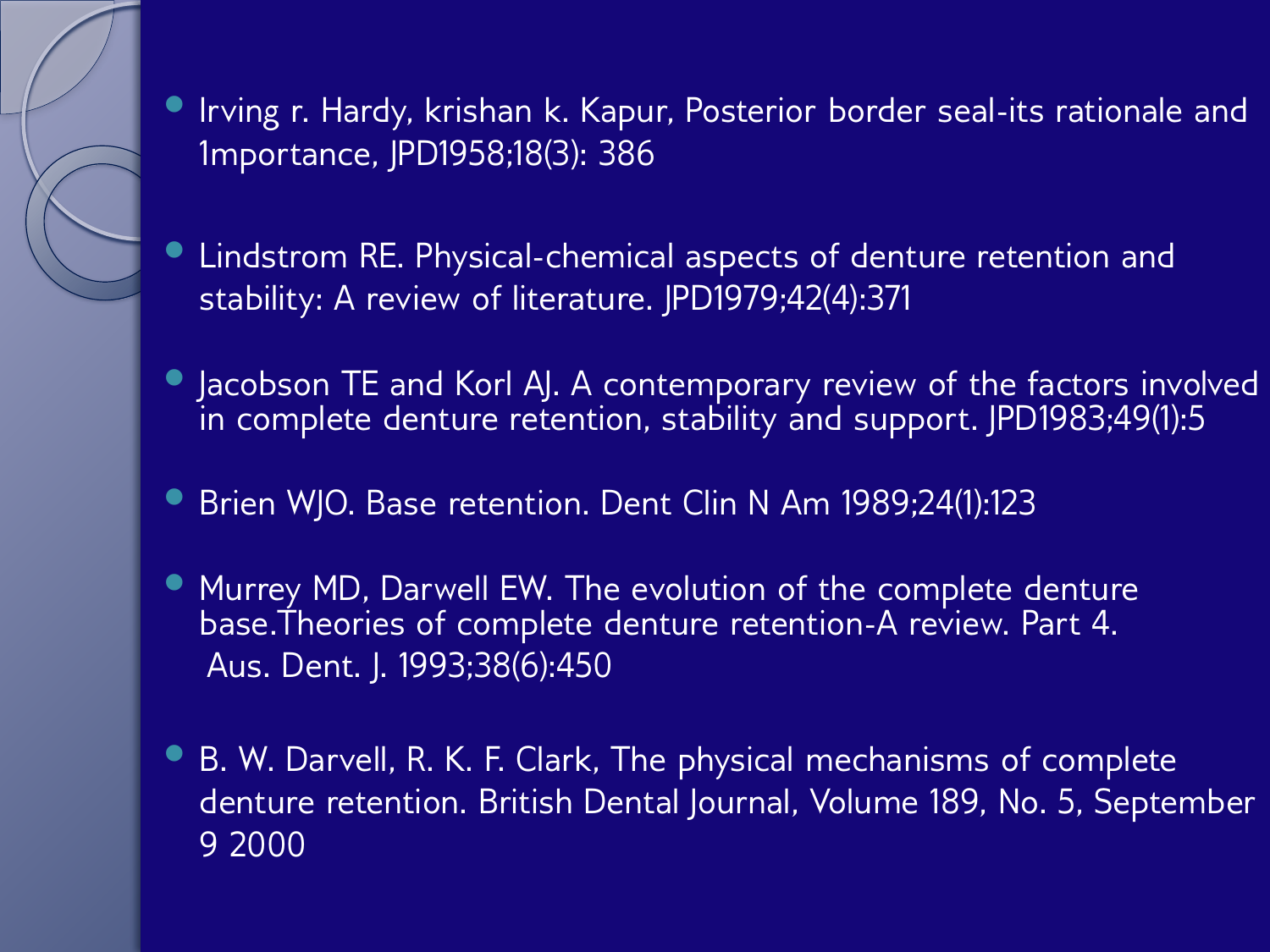

Irving r. Hardy, krishan k. Kapur, Posterior border seal-its rationale and 1mportance, JPD1958;18(3): 386

Lindstrom RE. Physical-chemical aspects of denture retention and stability: A review of literature. JPD1979;42(4):371

Jacobson TE and Korl AJ. A contemporary review of the factors involved in complete denture retention, stability and support. JPD1983;49(1):5

Brien WJO. Base retention. Dent Clin N Am 1989;24(1):123

Murrey MD, Darwell EW. The evolution of the complete denture base.Theories of complete denture retention-A review. Part 4.
    Aus. Dent. J. 1993;38(6):450

B. W. Darvell, R. K. F. Clark, The physical mechanisms of complete denture retention. British Dental Journal, Volume 189, No. 5, September 9 2000